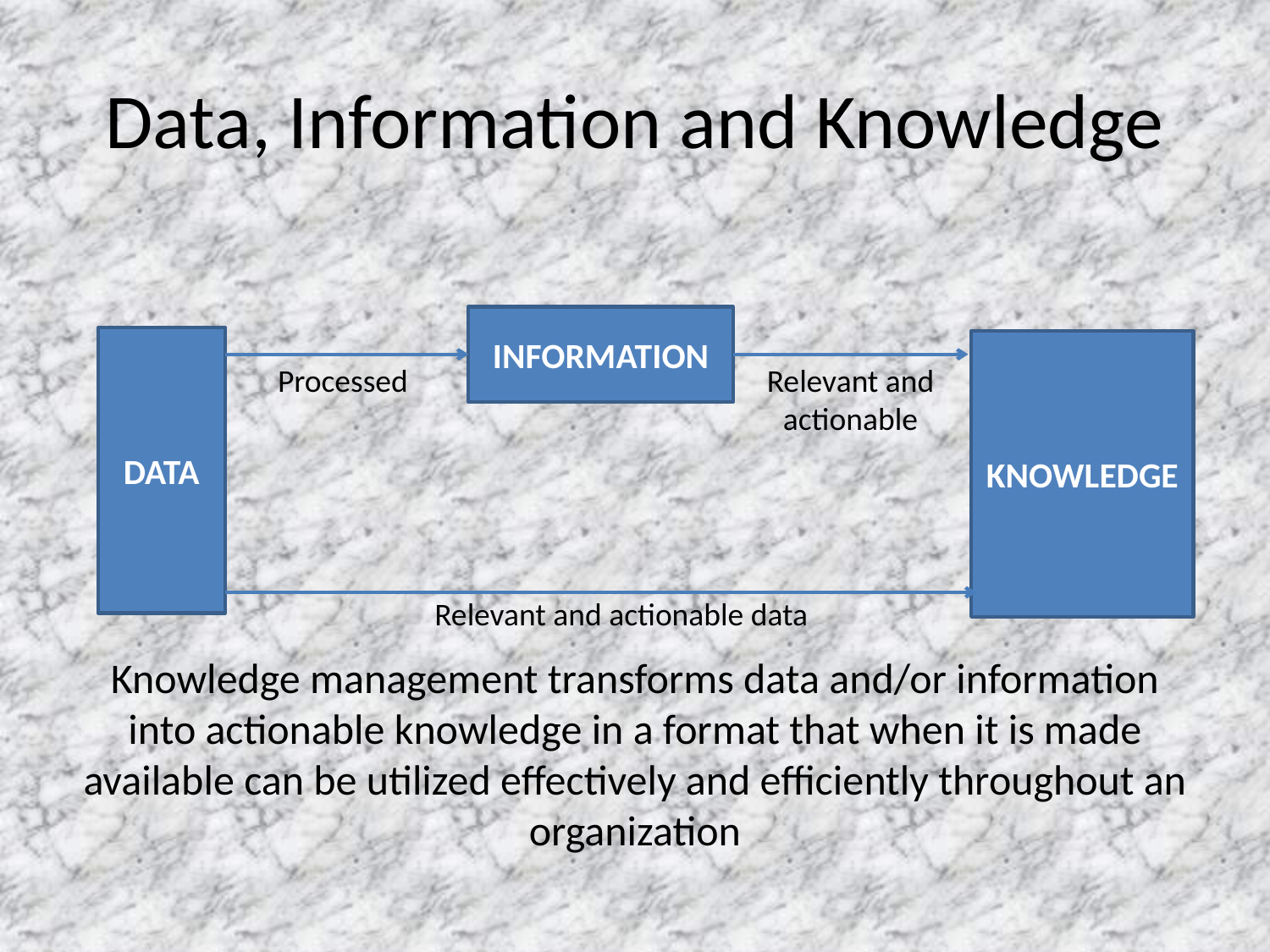

# Data, Information and Knowledge

INFORMATION
DATA
KNOWLEDGE
Relevant and
actionable
Processed
Relevant and actionable data
Knowledge management transforms data and/or information into actionable knowledge in a format that when it is made available can be utilized effectively and efficiently throughout an organization